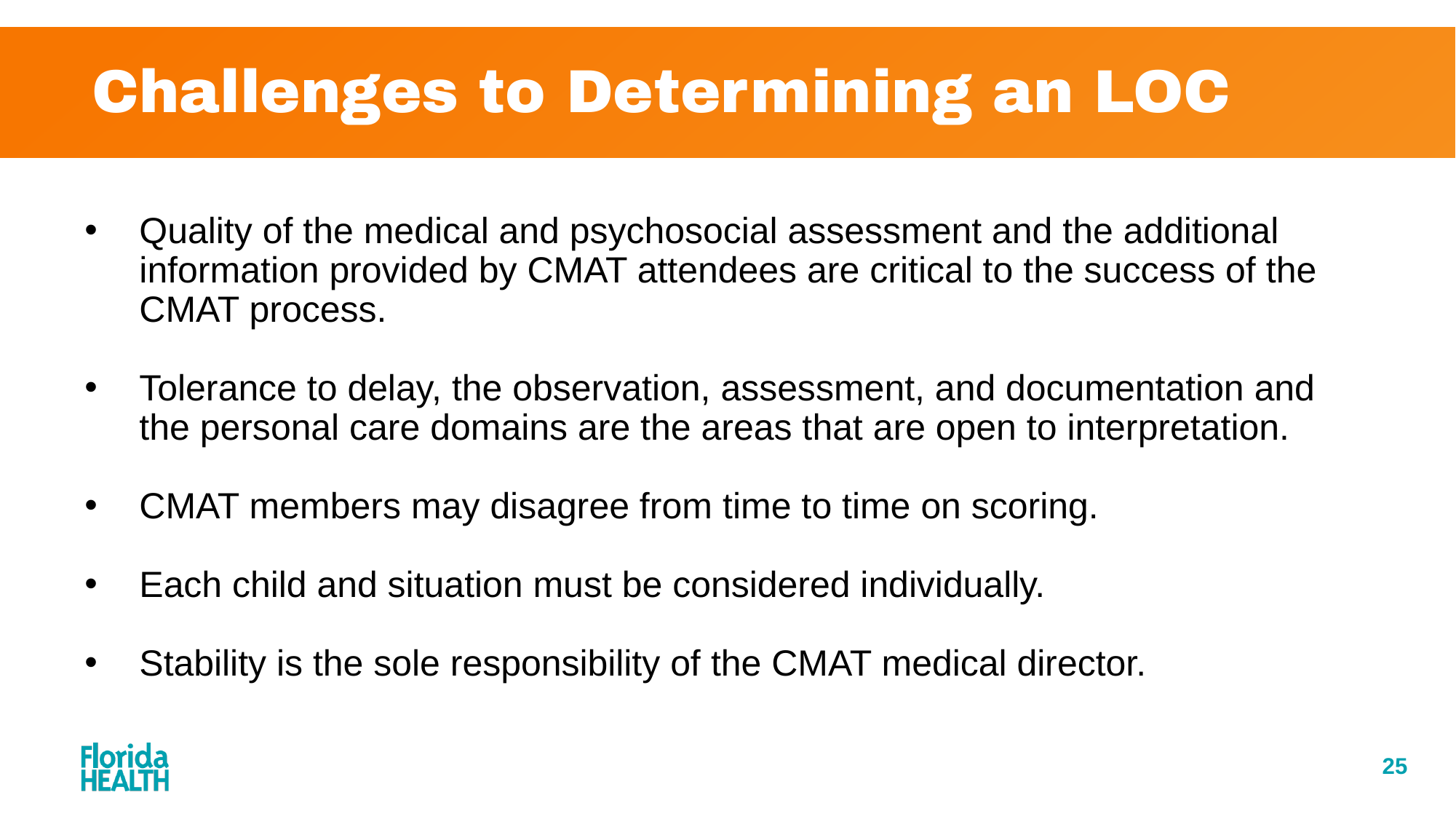

# Challenges to Determining an LOC
Quality of the medical and psychosocial assessment and the additional information provided by CMAT attendees are critical to the success of the CMAT process.

Tolerance to delay, the observation, assessment, and documentation and the personal care domains are the areas that are open to interpretation.

CMAT members may disagree from time to time on scoring.

Each child and situation must be considered individually.

Stability is the sole responsibility of the CMAT medical director.